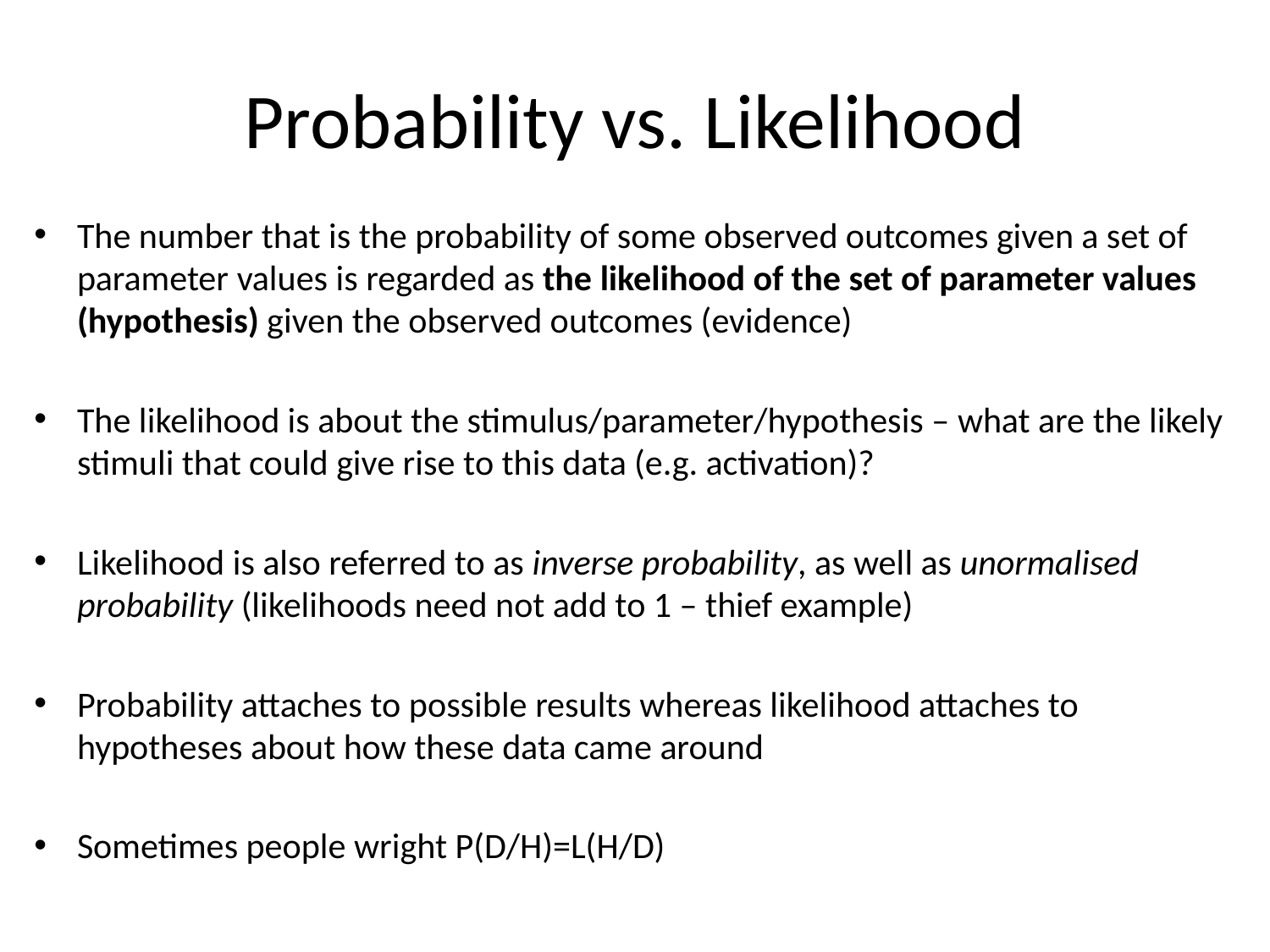

# Probability vs. Likelihood

The number that is the probability of some observed outcomes given a set of parameter values is regarded as the likelihood of the set of parameter values (hypothesis) given the observed outcomes (evidence)

The likelihood is about the stimulus/parameter/hypothesis – what are the likely stimuli that could give rise to this data (e.g. activation)?

Likelihood is also referred to as inverse probability, as well as unormalised probability (likelihoods need not add to 1 – thief example)

Probability attaches to possible results whereas likelihood attaches to hypotheses about how these data came around

Sometimes people wright P(D/H)=L(H/D)